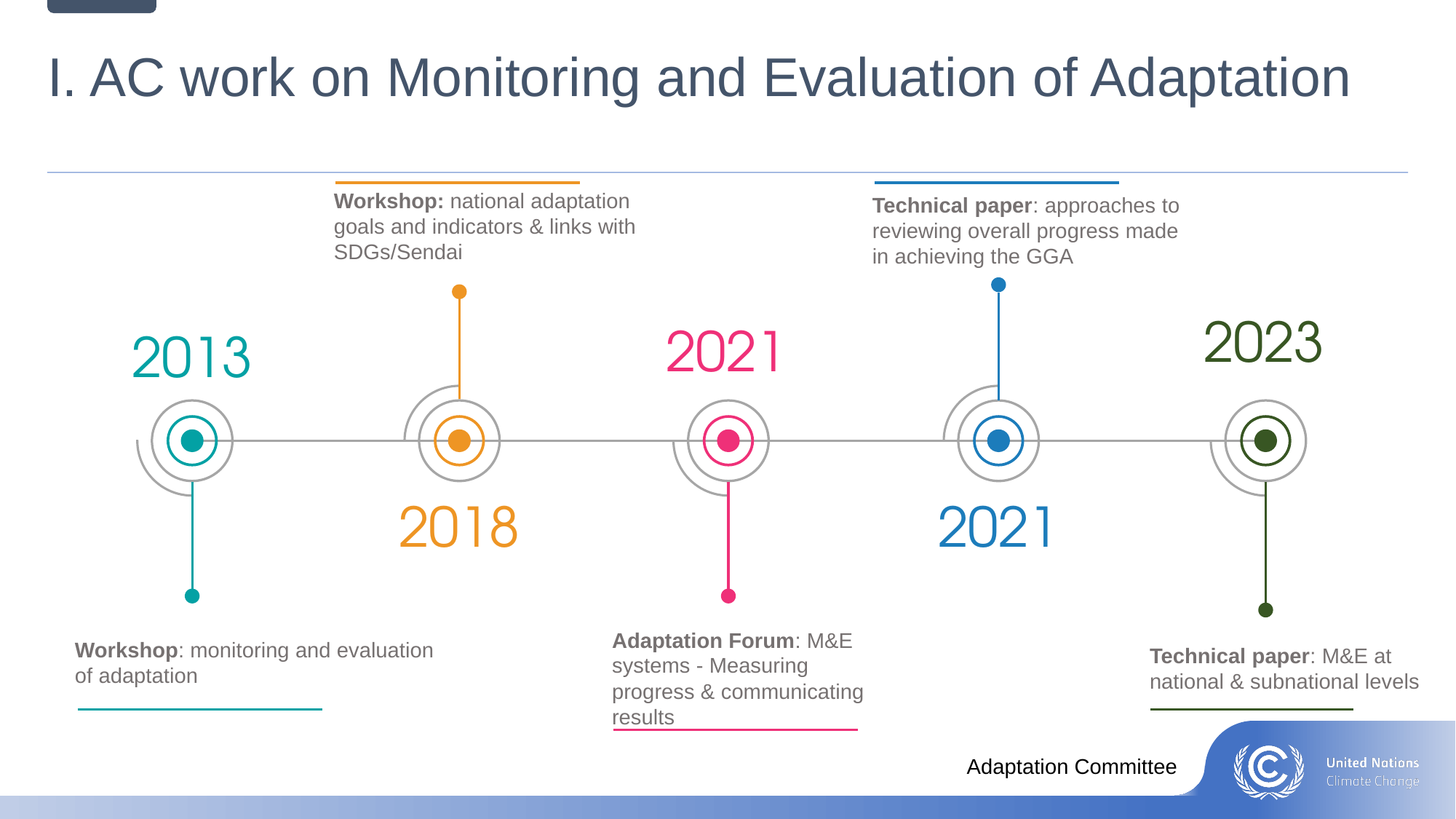

# I. AC work on Monitoring and Evaluation of Adaptation
Workshop: national adaptation goals and indicators & links with SDGs/Sendai
Technical paper: approaches to reviewing overall progress made in achieving the GGA

2023
2021
2013

2018
2021

Adaptation Forum: M&E systems - Measuring progress & communicating results
Workshop: monitoring and evaluation of adaptation
Technical paper: M&E at national & subnational levels
Adaptation Committee